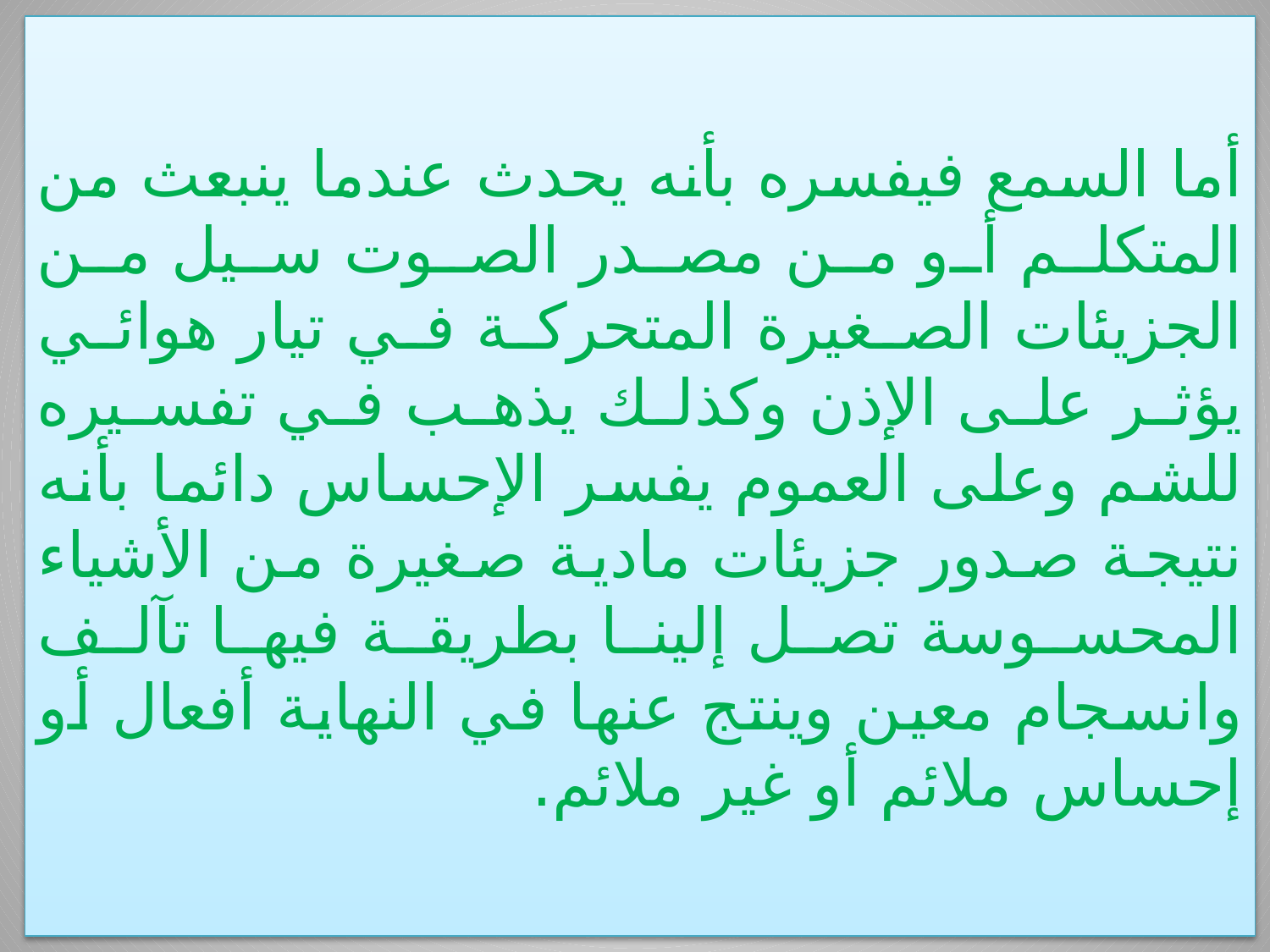

أما السمع فيفسره بأنه يحدث عندما ينبعث من المتكلم أو من مصدر الصوت سيل من الجزيئات الصغيرة المتحركة في تيار هوائي يؤثر على الإذن وكذلك يذهب في تفسيره للشم وعلى العموم يفسر الإحساس دائما بأنه نتيجة صدور جزيئات مادية صغيرة من الأشياء المحسوسة تصل إلينا بطريقة فيها تآلف وانسجام معين وينتج عنها في النهاية أفعال أو إحساس ملائم أو غير ملائم.